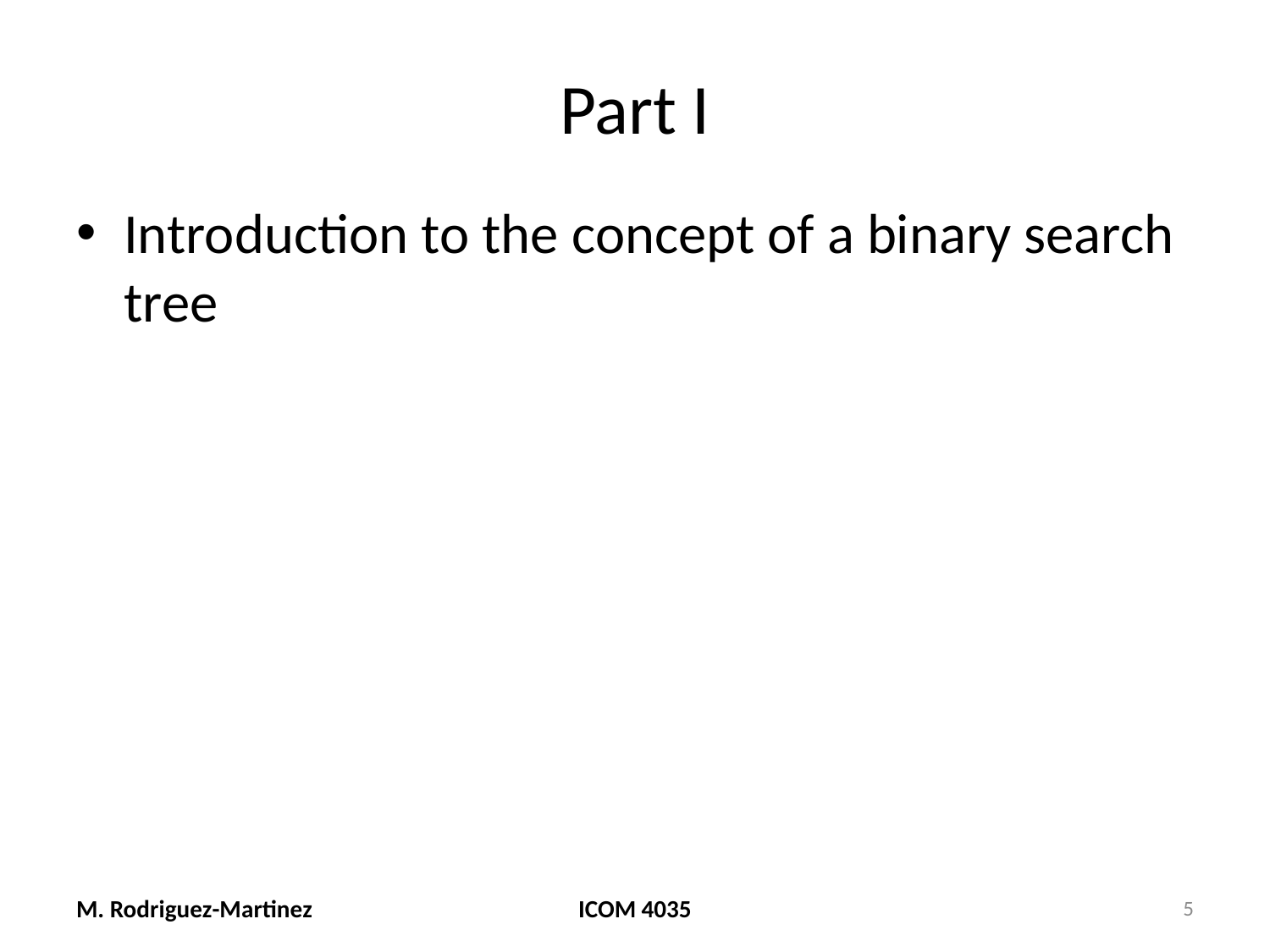

# Part I
Introduction to the concept of a binary search tree

M. Rodriguez-Martinez
ICOM 4035
5